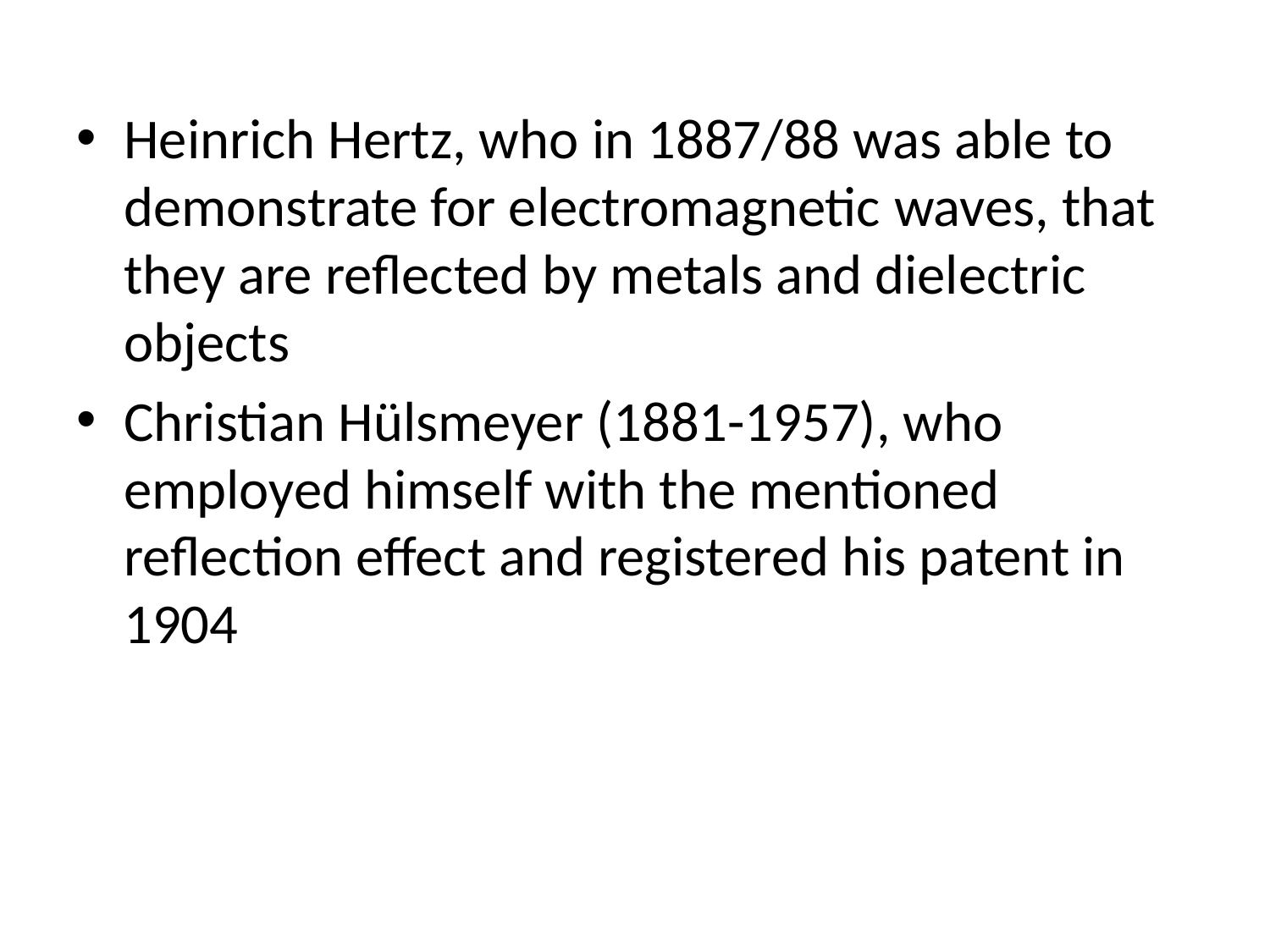

Heinrich Hertz, who in 1887/88 was able to demonstrate for electromagnetic waves, that they are reflected by metals and dielectric objects
Christian Hülsmeyer (1881-1957), who employed himself with the mentioned reflection effect and registered his patent in 1904